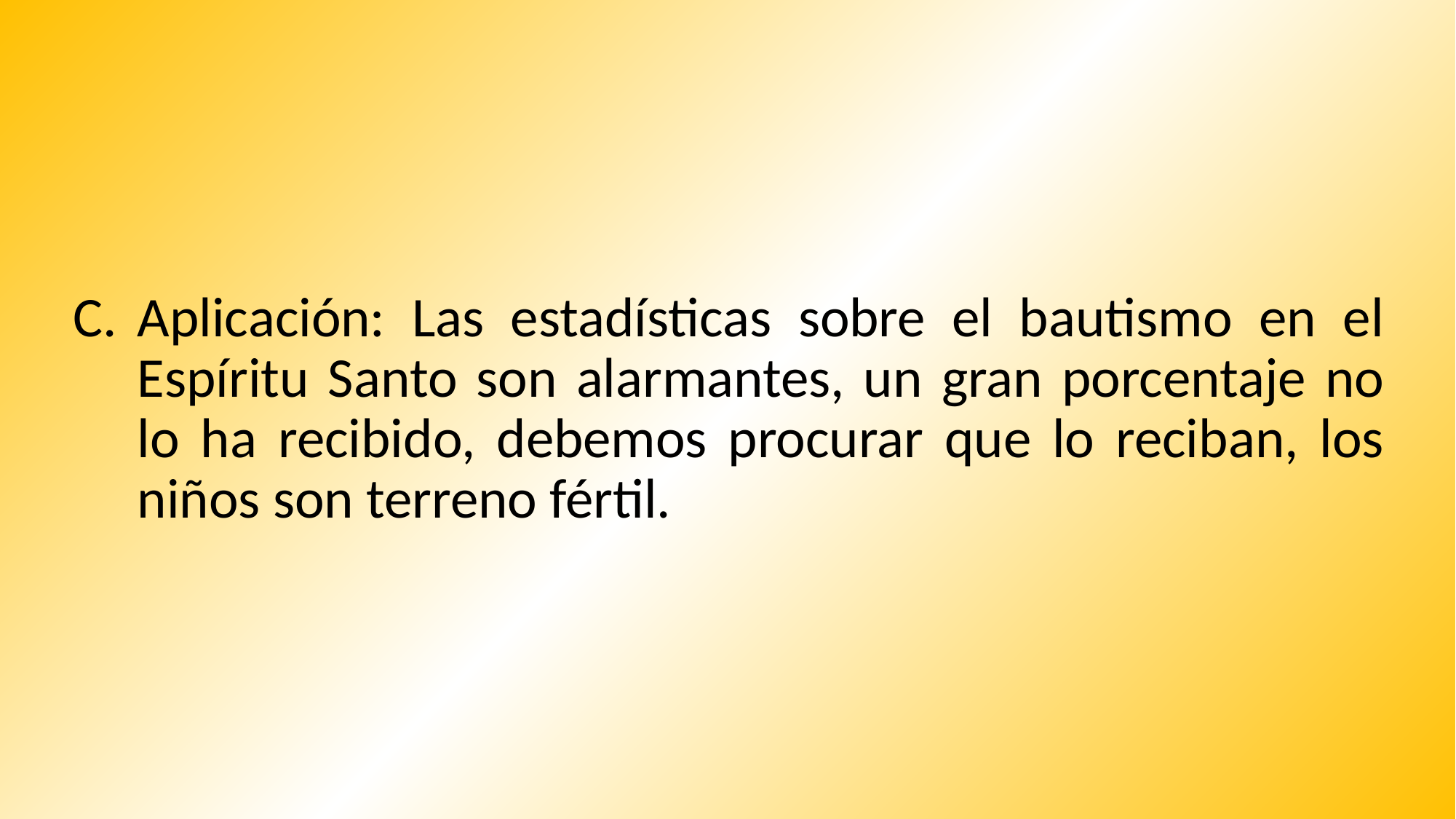

Aplicación: Las estadísticas sobre el bautismo en el Espíritu Santo son alarmantes, un gran porcentaje no lo ha recibido, debemos procurar que lo reciban, los niños son terreno fértil.